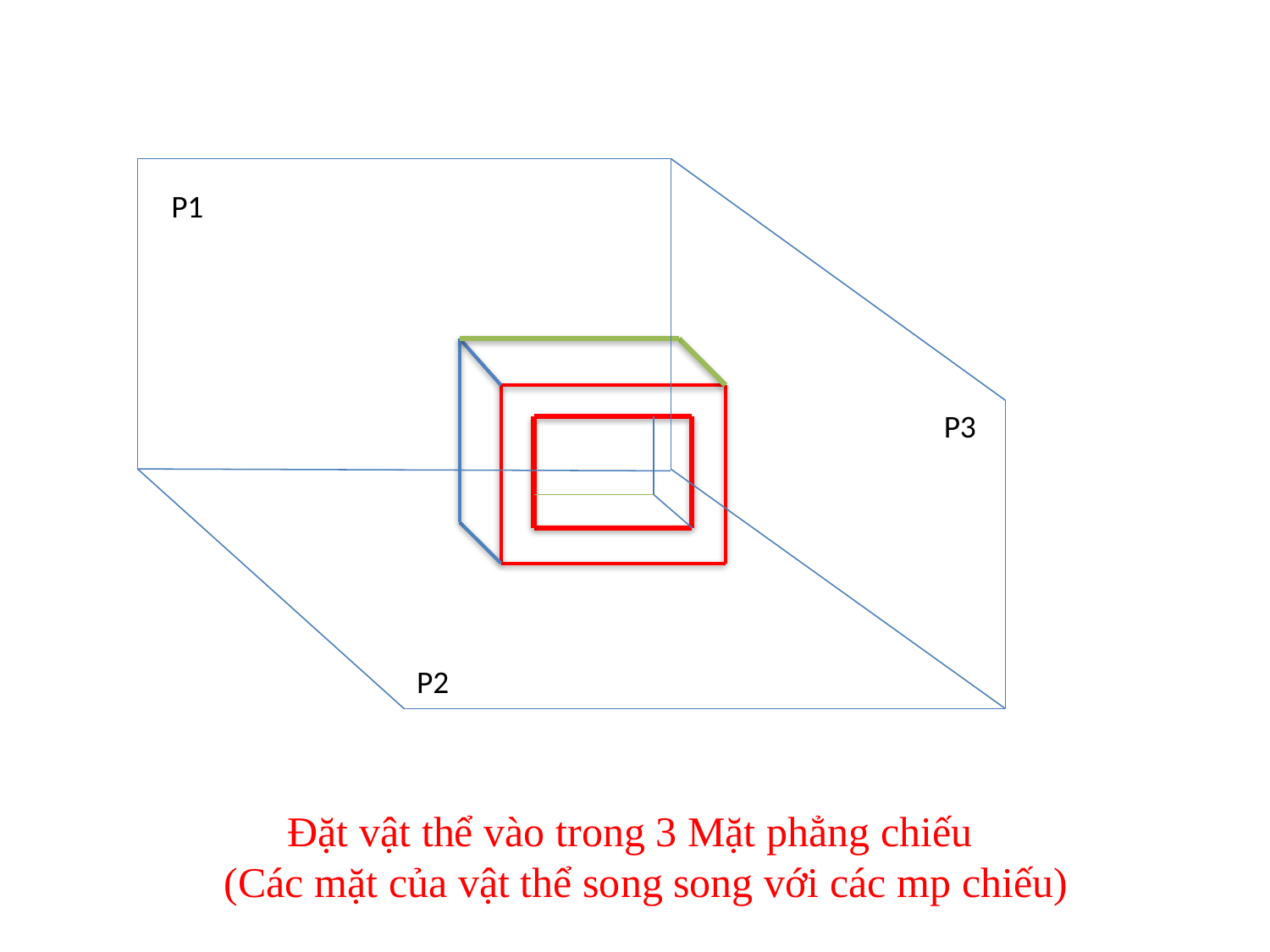

P1
P3
P2

           Đặt vật thể vào trong 3 Mặt phẳng chiếu
     (Các mặt của vật thể song song với các mp chiếu)